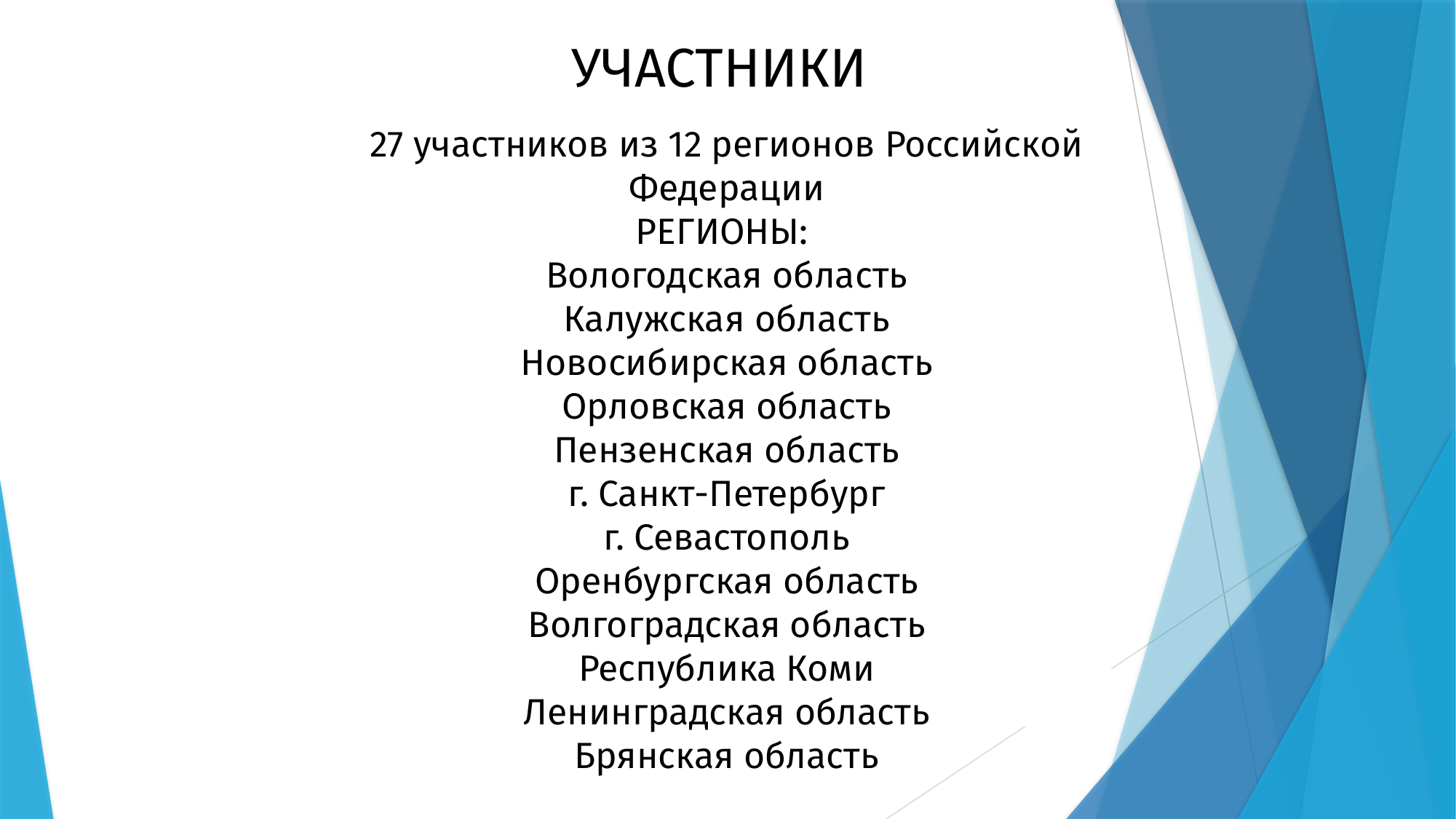

УЧАСТНИКИ
27 участников из 12 регионов Российской Федерации
РЕГИОНЫ:
Вологодская область
Калужская область
Новосибирская область
Орловская область
Пензенская область
г. Санкт-Петербург
г. Севастополь
Оренбургская область
Волгоградская область
Республика Коми
Ленинградская область
Брянская область